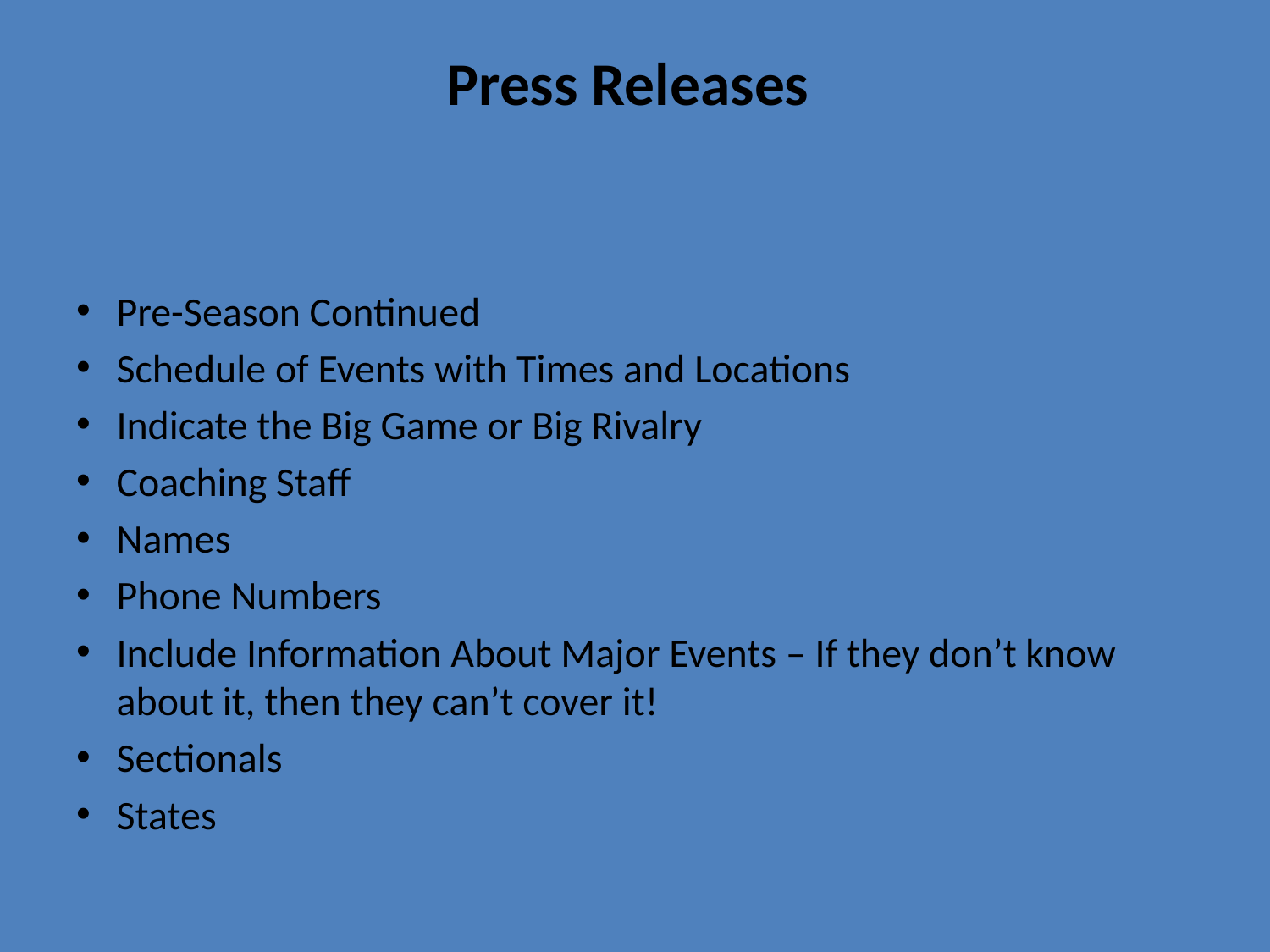

# Press Releases

Pre-Season Continued
Schedule of Events with Times and Locations
Indicate the Big Game or Big Rivalry
Coaching Staff
Names
Phone Numbers
Include Information About Major Events – If they don’t know about it, then they can’t cover it!
Sectionals
States